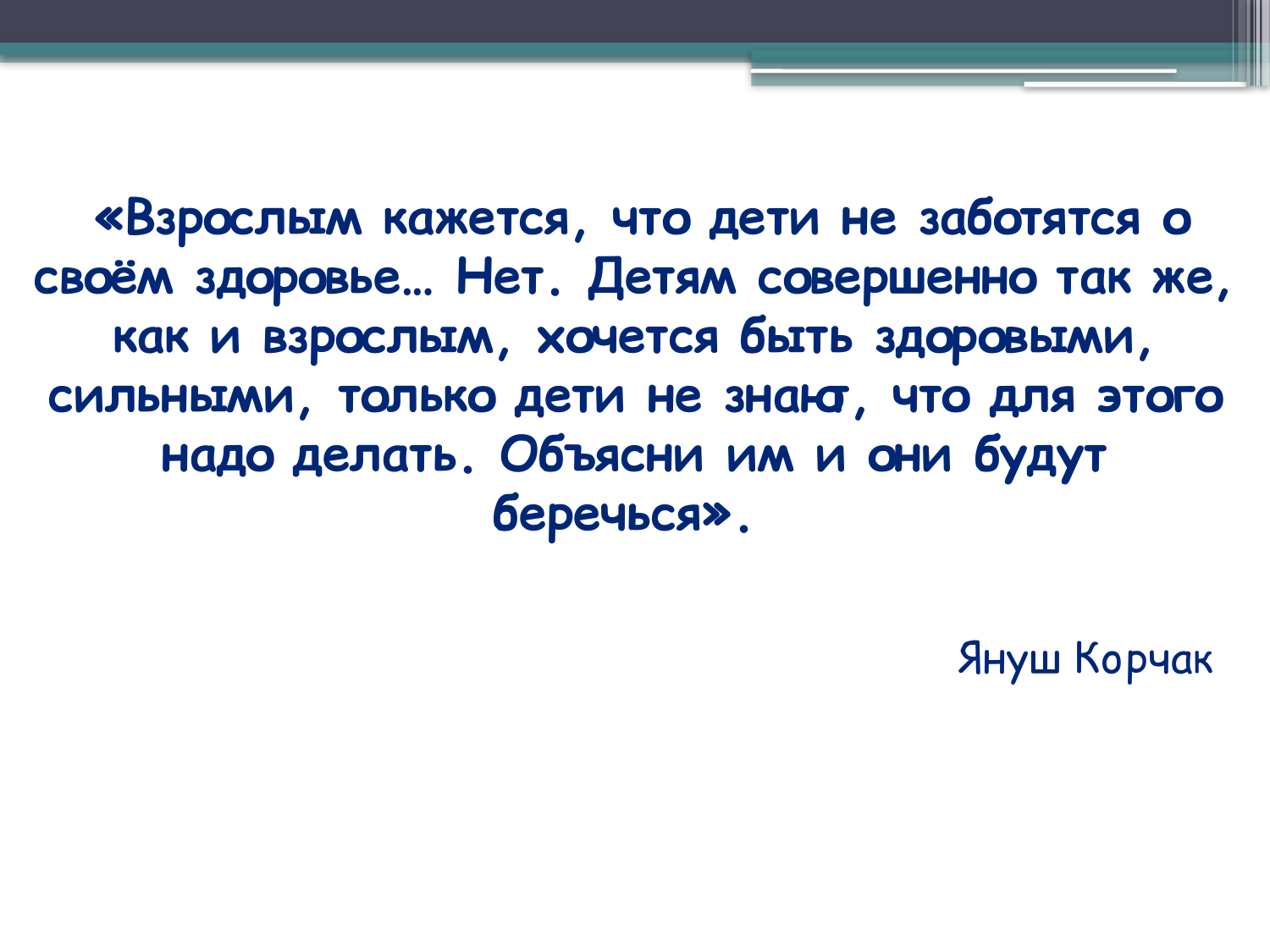

«Взрослым кажется, что дети не заботятся о своём здоровье… Нет. Детям совершенно так же, как и взрослым, хочется быть здоровыми, сильными, только дети не знают, что для этого надо делать. Объясни им и они будут беречься».

Януш Корчак